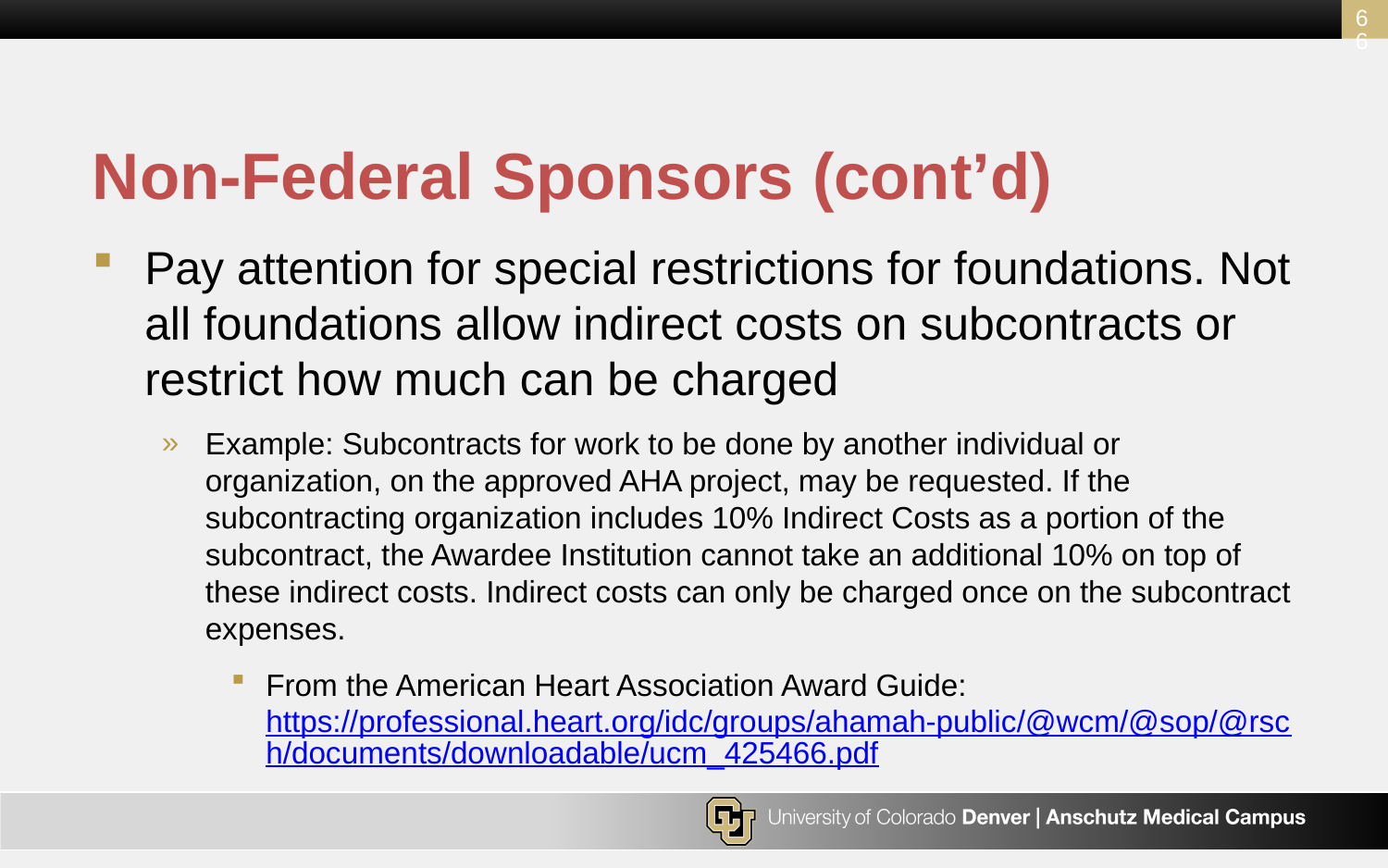

66
# Non-Federal Sponsors (cont’d)
Pay attention for special restrictions for foundations. Not all foundations allow indirect costs on subcontracts or restrict how much can be charged
Example: Subcontracts for work to be done by another individual or organization, on the approved AHA project, may be requested. If the subcontracting organization includes 10% Indirect Costs as a portion of the subcontract, the Awardee Institution cannot take an additional 10% on top of these indirect costs. Indirect costs can only be charged once on the subcontract expenses.
From the American Heart Association Award Guide: https://professional.heart.org/idc/groups/ahamah-public/@wcm/@sop/@rsch/documents/downloadable/ucm_425466.pdf